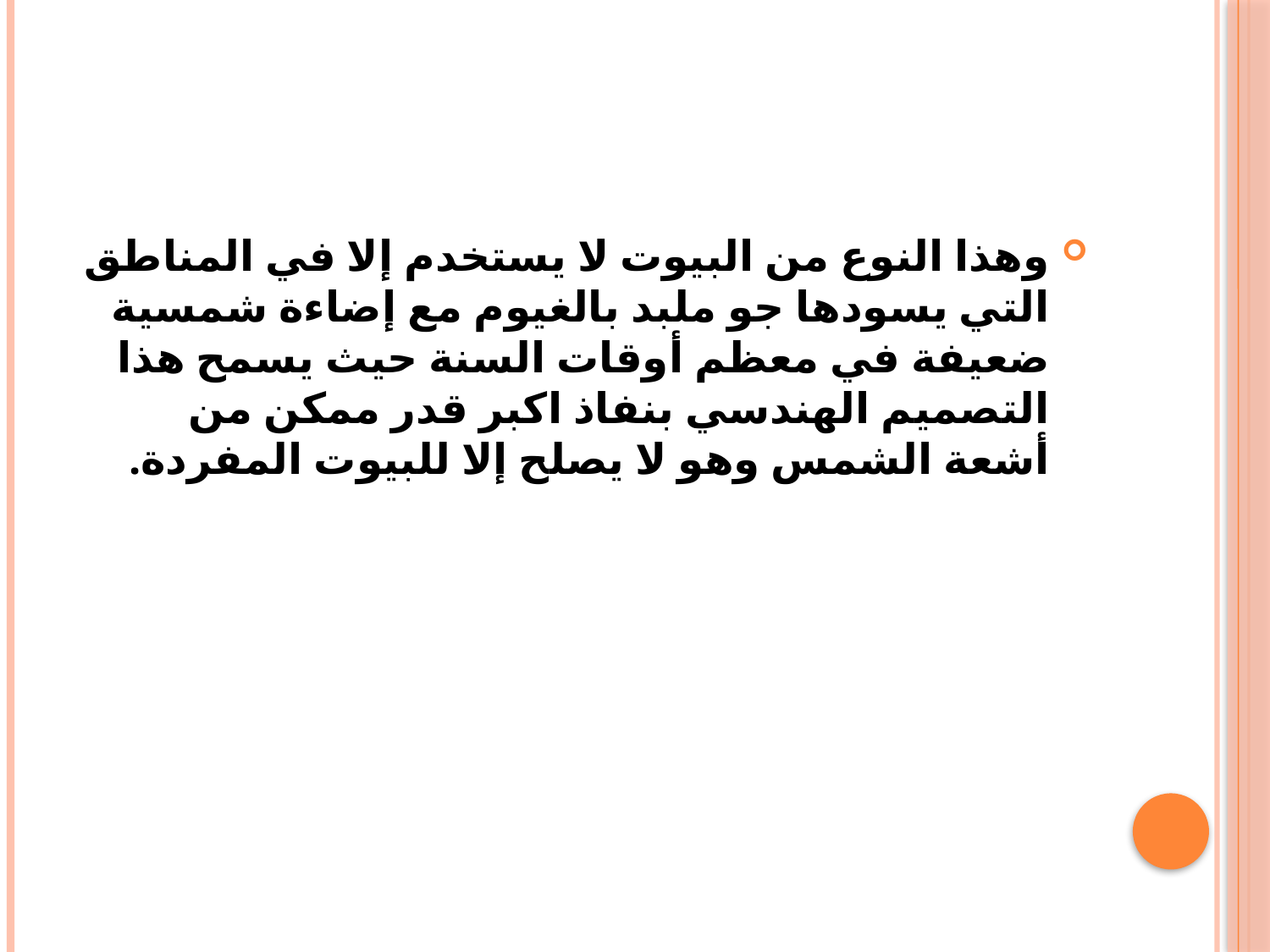

#
وهذا النوع من البيوت لا يستخدم إلا في المناطق التي يسودها جو ملبد بالغيوم مع إضاءة شمسية ضعيفة في معظم أوقات السنة حيث يسمح هذا التصميم الهندسي بنفاذ اكبر قدر ممكن من أشعة الشمس وهو لا يصلح إلا للبيوت المفردة.